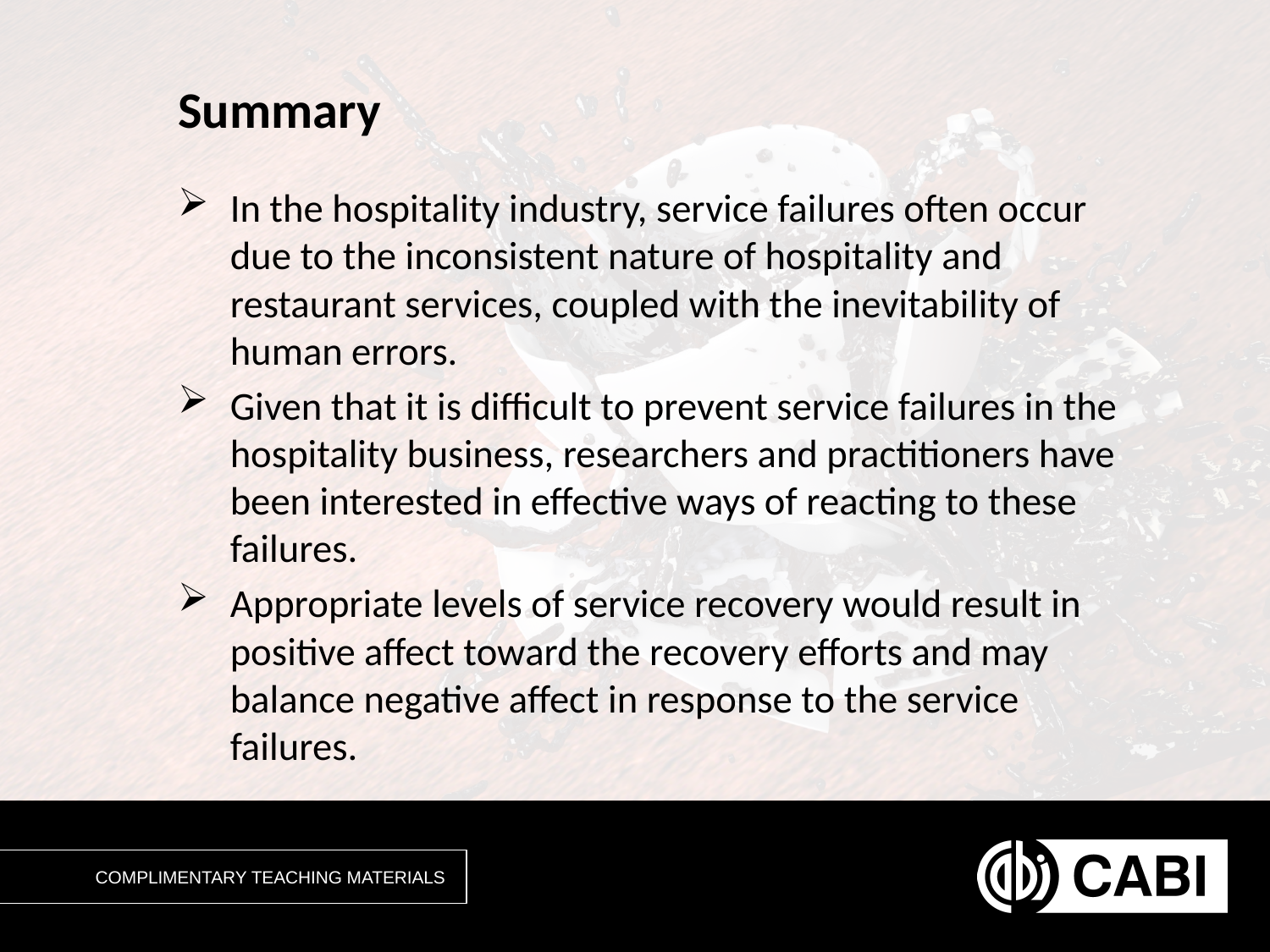

# Summary
In the hospitality industry, service failures often occur due to the inconsistent nature of hospitality and restaurant services, coupled with the inevitability of human errors.
Given that it is difficult to prevent service failures in the hospitality business, researchers and practitioners have been interested in effective ways of reacting to these failures.
Appropriate levels of service recovery would result in positive affect toward the recovery efforts and may balance negative affect in response to the service failures.